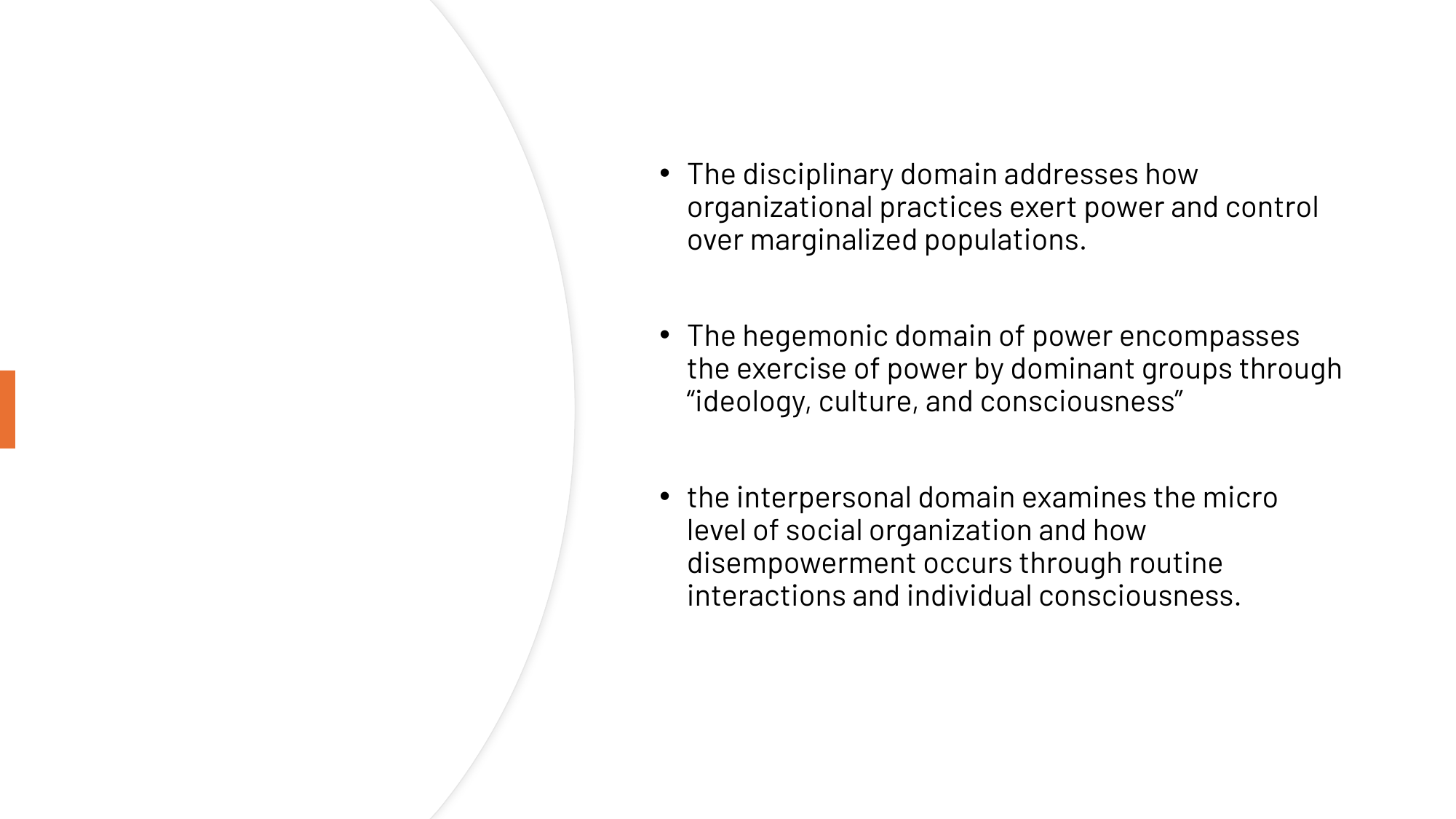

The disciplinary domain addresses how organizational practices exert power and control over marginalized populations.

The hegemonic domain of power encompasses the exercise of power by dominant groups through “ideology, culture, and consciousness”

the interpersonal domain examines the micro level of social organization and how disempowerment occurs through routine interactions and individual consciousness.